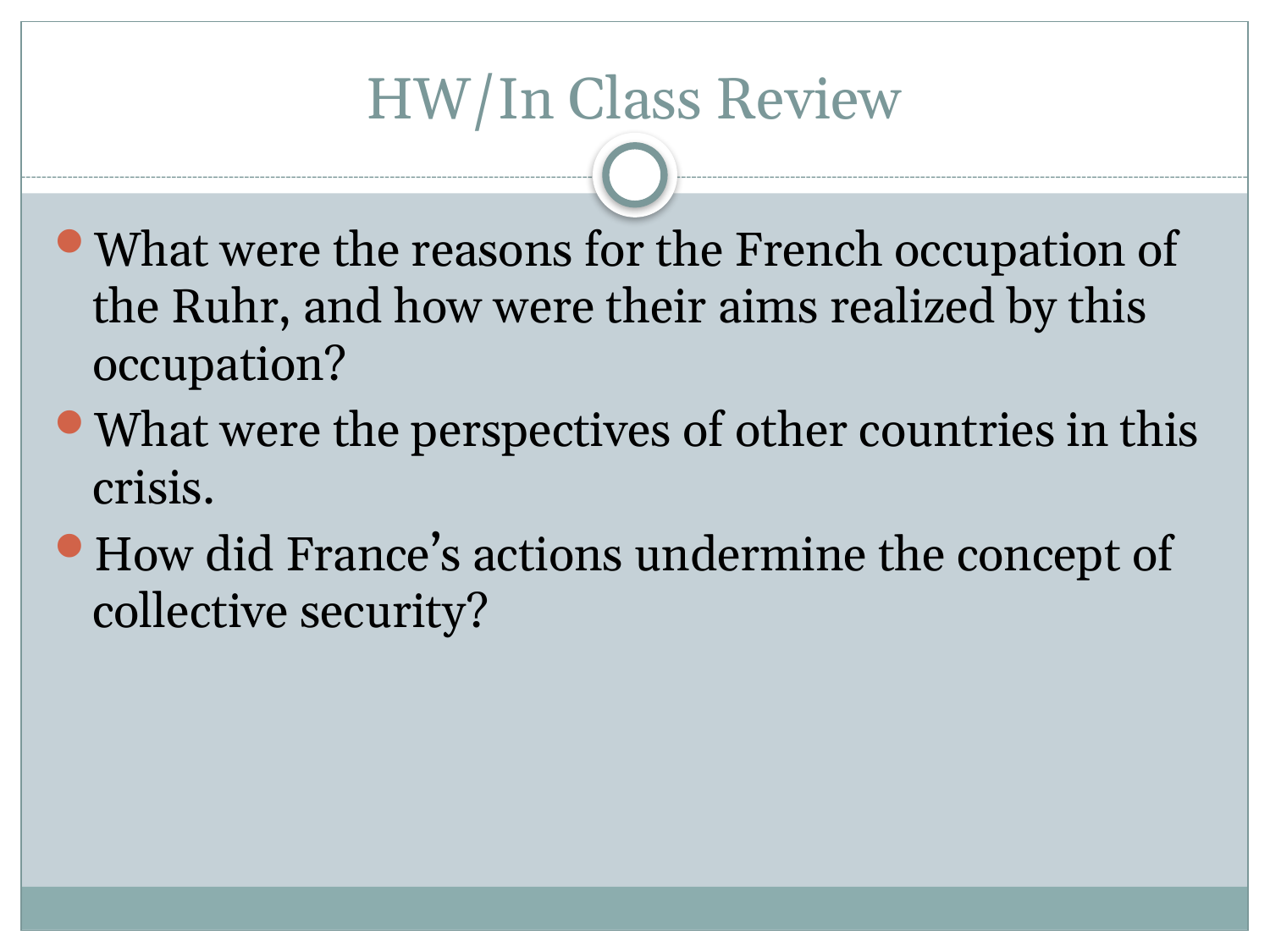

# HW/In Class Review
What were the reasons for the French occupation of the Ruhr, and how were their aims realized by this occupation?
What were the perspectives of other countries in this crisis.
How did France’s actions undermine the concept of collective security?